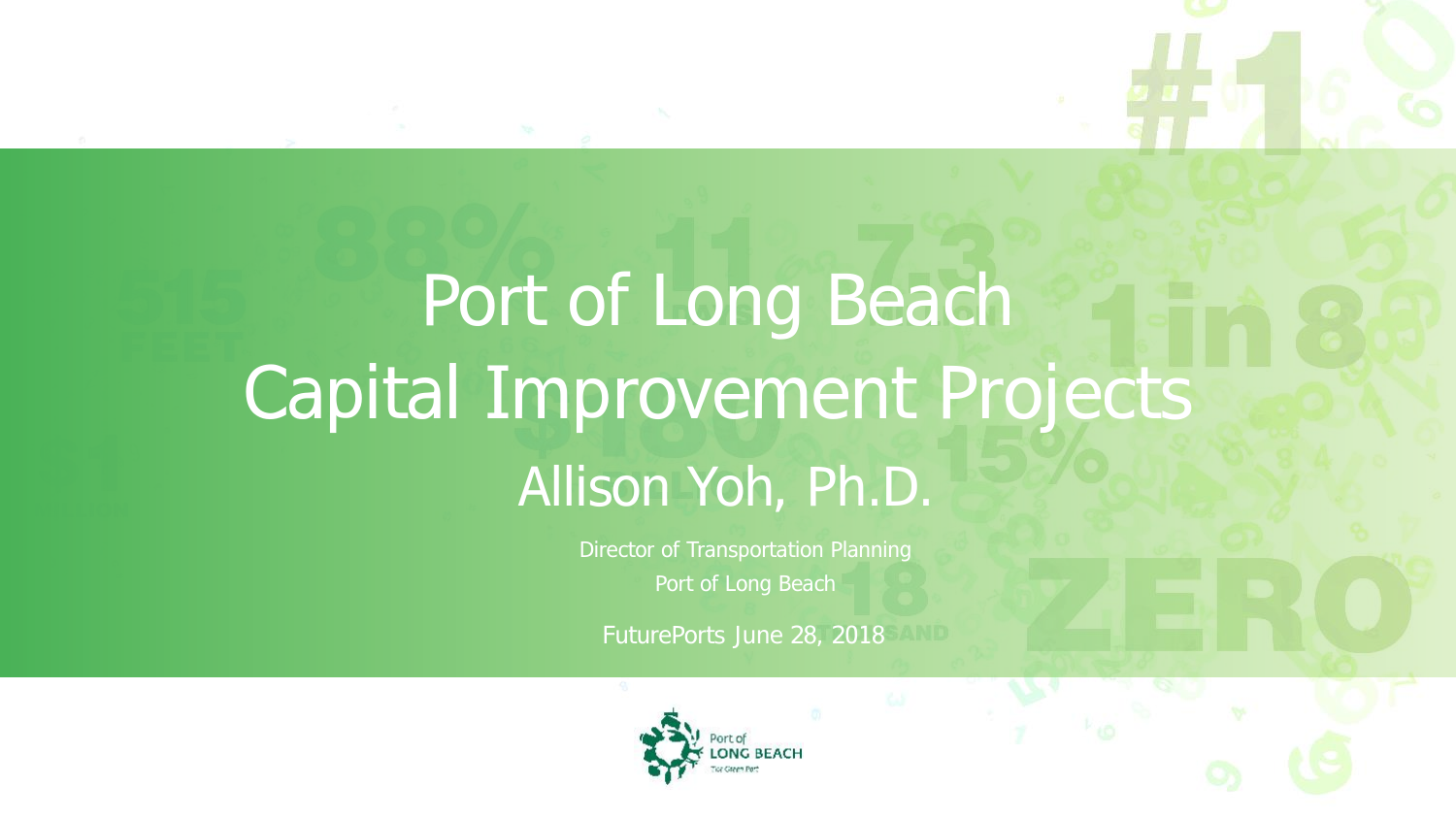

Port of Long Beach
Capital Improvement Projects
Allison Yoh, Ph.D.
Director of Transportation Planning
Port of Long Beach
FuturePorts June 28, 2018